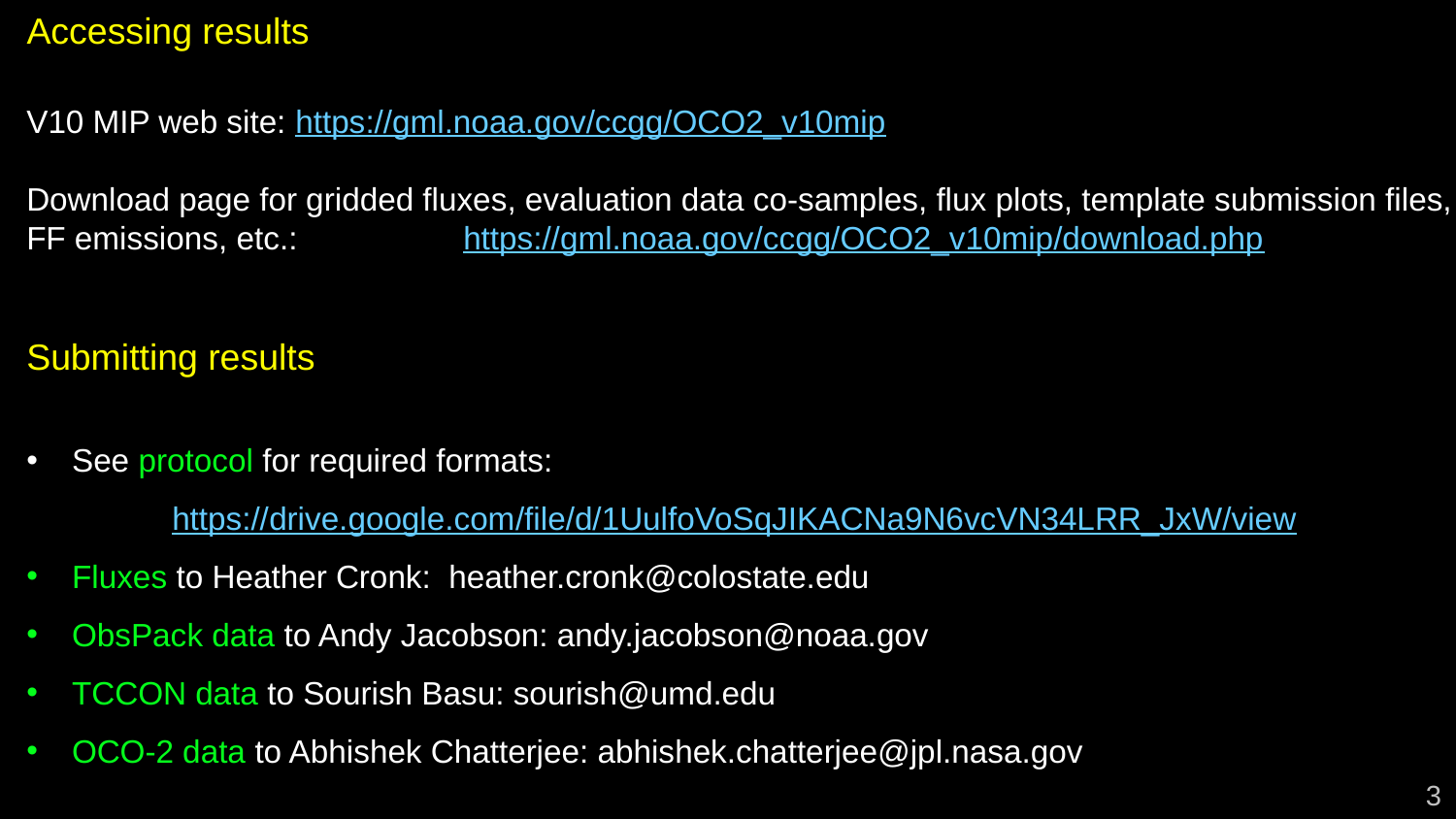

# Accessing results
V10 MIP web site: https://gml.noaa.gov/ccgg/OCO2_v10mip

Download page for gridded fluxes, evaluation data co-samples, flux plots, template submission files, FF emissions, etc.: 		https://gml.noaa.gov/ccgg/OCO2_v10mip/download.php

Submitting results

See protocol for required formats:
	https://drive.google.com/file/d/1UulfoVoSqJIKACNa9N6vcVN34LRR_JxW/view
Fluxes to Heather Cronk:  heather.cronk@colostate.edu
ObsPack data to Andy Jacobson: andy.jacobson@noaa.gov
TCCON data to Sourish Basu: sourish@umd.edu
OCO-2 data to Abhishek Chatterjee: abhishek.chatterjee@jpl.nasa.gov
3